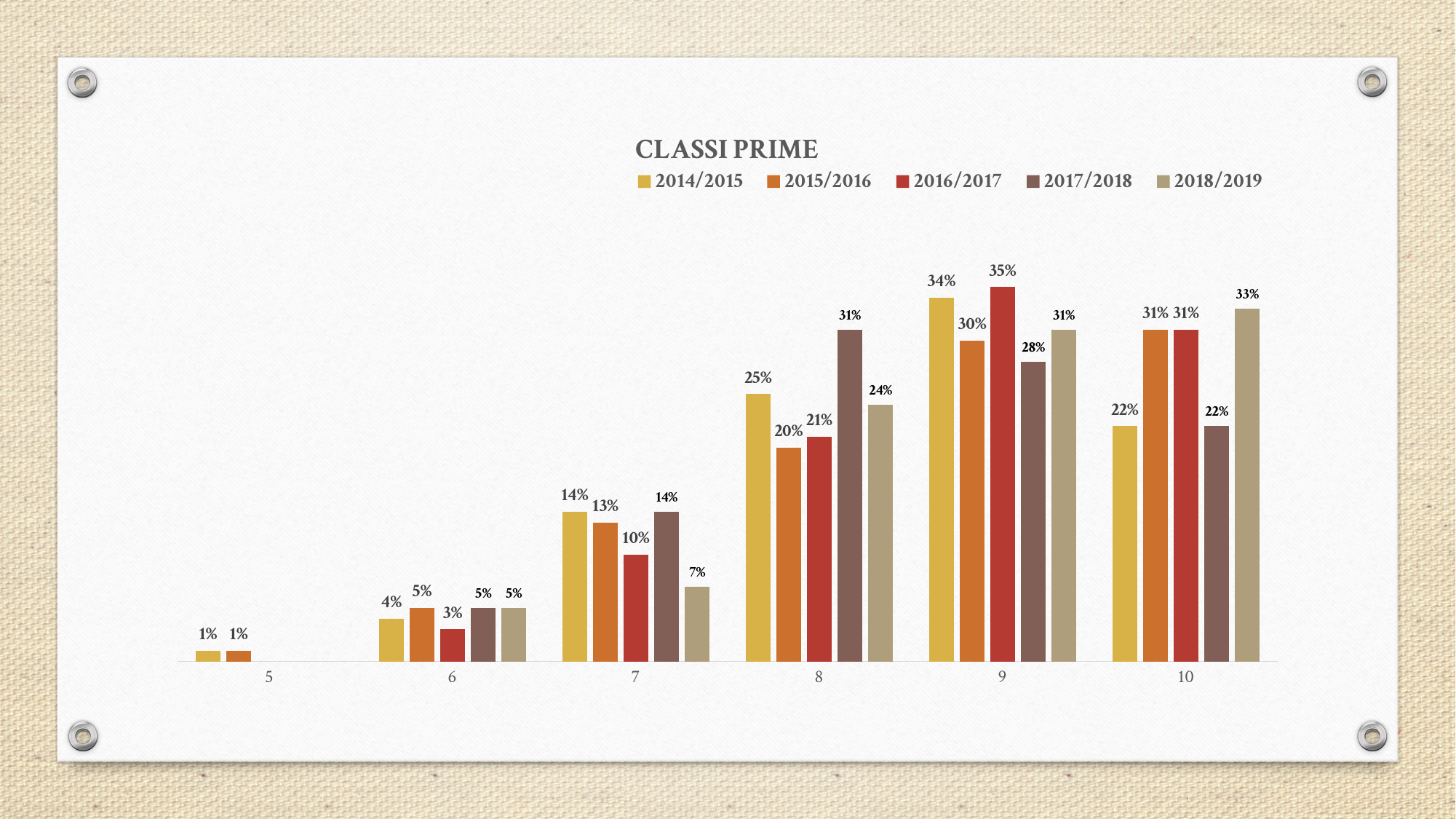

### Chart: CLASSI PRIME

| Category | 2014/2015 | 2015/2016 | 2016/2017 | 2017/2018 | 2018/2019 |
|---|---|---|---|---|---|
| 5 | 0.01 | 0.01 | None | None | None |
| 6 | 0.04 | 0.05 | 0.03 | 0.05 | 0.05 |
| 7 | 0.14 | 0.13 | 0.1 | 0.14 | 0.07 |
| 8 | 0.25 | 0.2 | 0.21 | 0.31 | 0.24 |
| 9 | 0.34 | 0.3 | 0.35 | 0.28 | 0.31 |
| 10 | 0.22 | 0.31 | 0.31 | 0.22 | 0.33 |